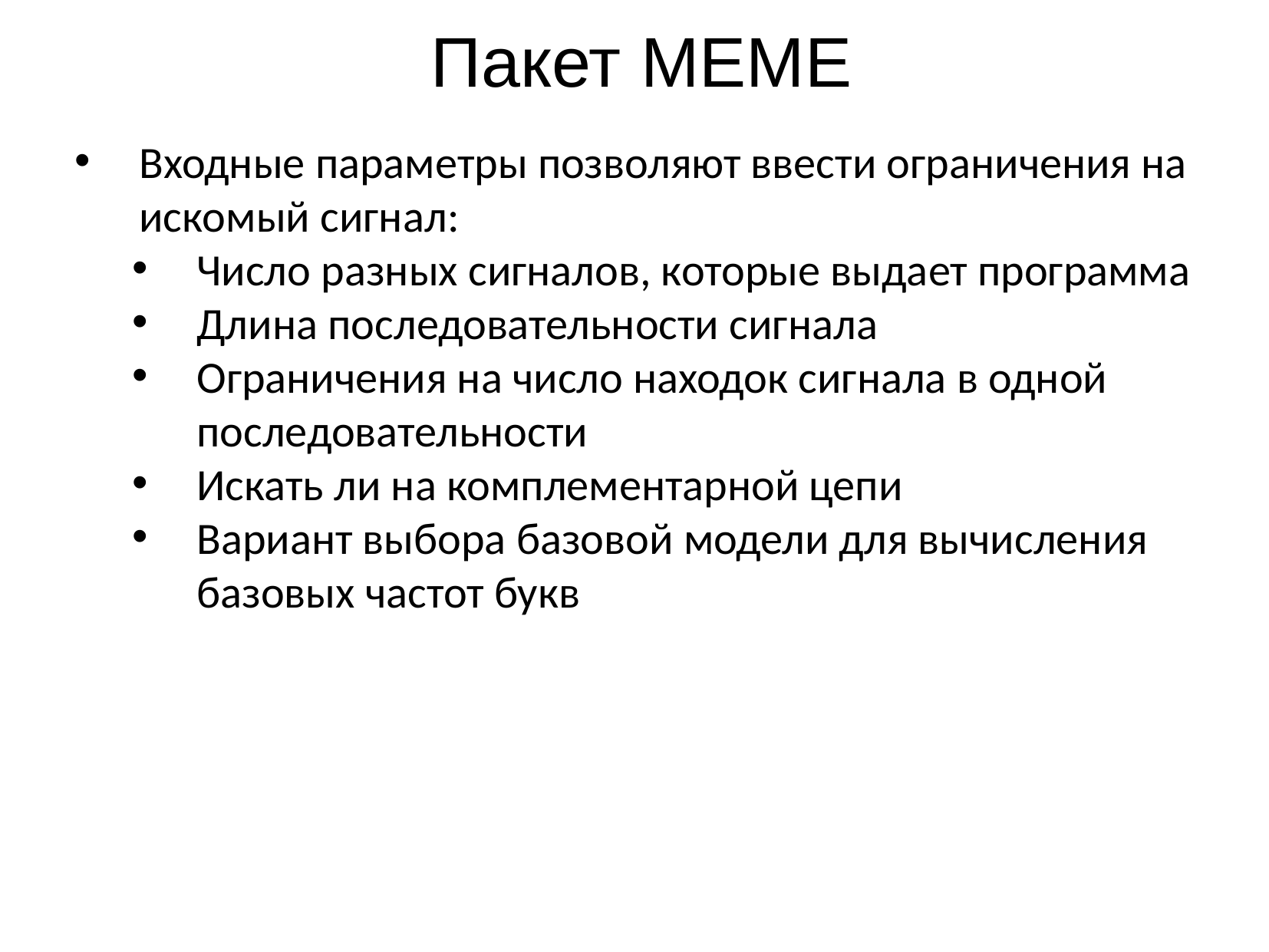

Пакет MEME
Входные параметры позволяют ввести ограничения на искомый сигнал:
Число разных сигналов, которые выдает программа
Длина последовательности сигнала
Ограничения на число находок сигнала в одной последовательности
Искать ли на комплементарной цепи
Вариант выбора базовой модели для вычисления базовых частот букв